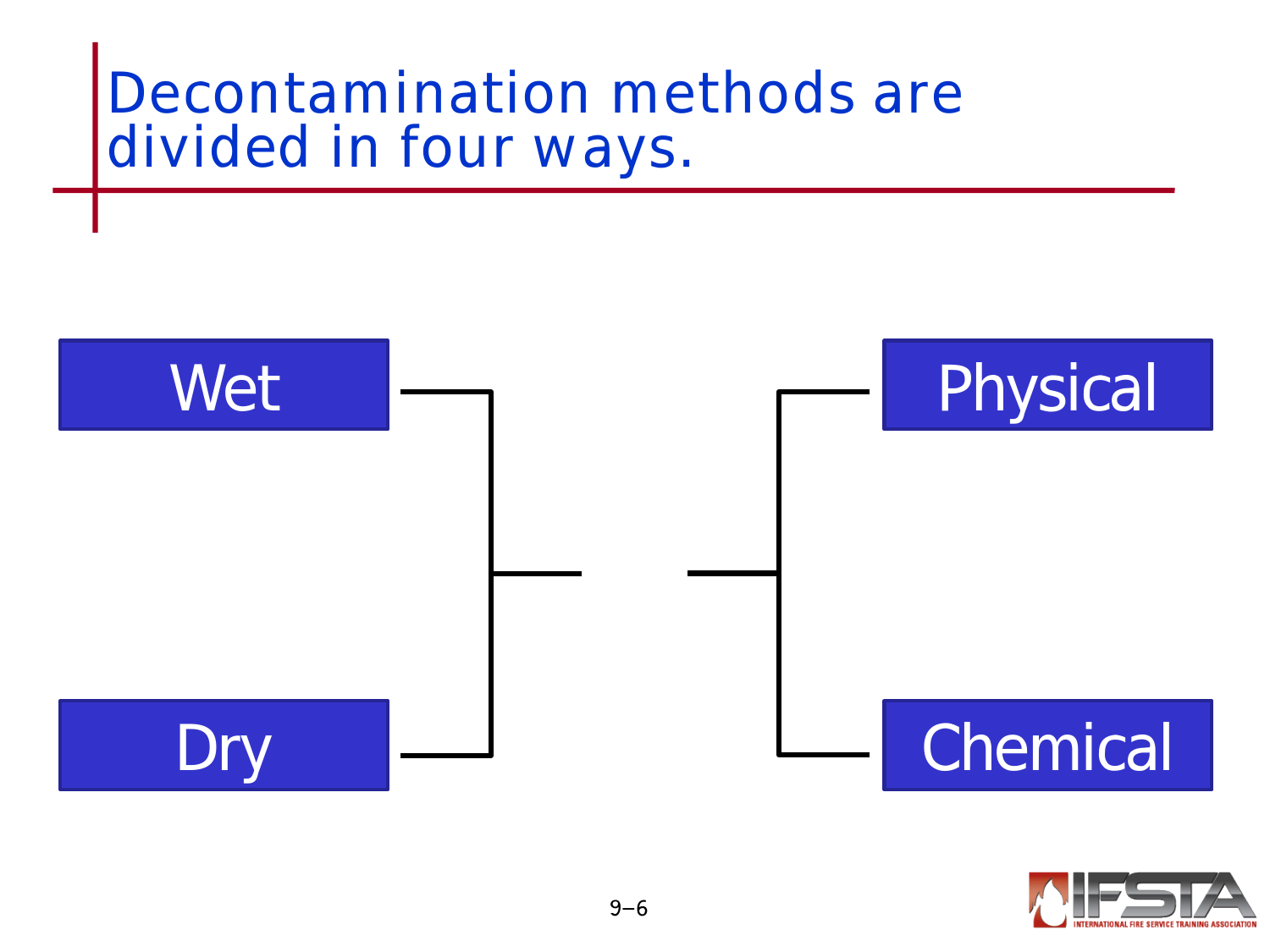

# Decontamination methods are divided in four ways.
Wet
Physical
Chemical
Dry
9–6